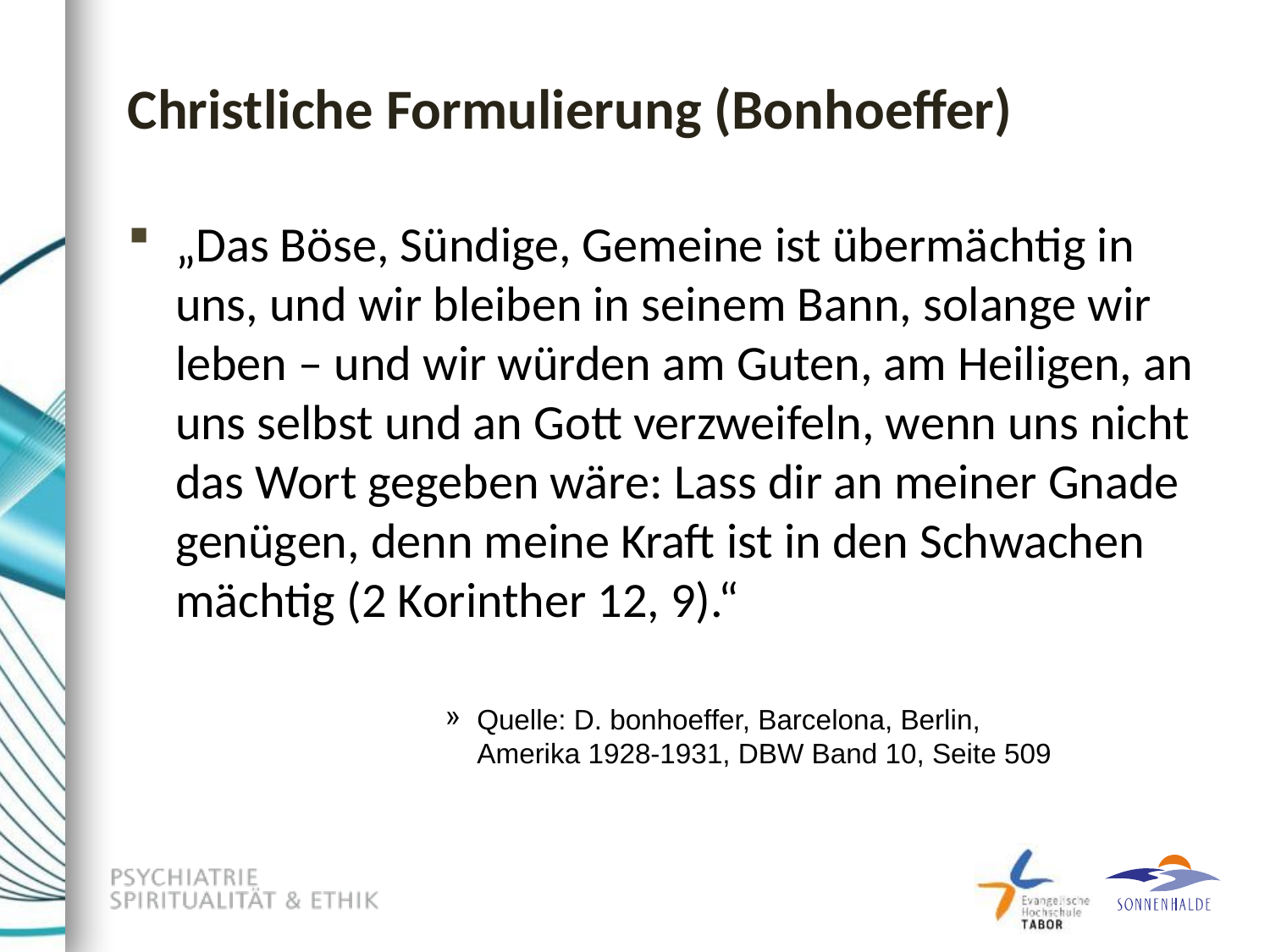

# Christliche Formulierung (Bonhoeffer)
„Das Böse, Sündige, Gemeine ist übermächtig in uns, und wir bleiben in seinem Bann, solange wir leben – und wir würden am Guten, am Heiligen, an uns selbst und an Gott verzweifeln, wenn uns nicht das Wort gegeben wäre: Lass dir an meiner Gnade genügen, denn meine Kraft ist in den Schwachen mächtig (2 Korinther 12, 9).“

Quelle: D. bonhoeffer, Barcelona, Berlin,
Amerika 1928-1931, DBW Band 10, Seite 509